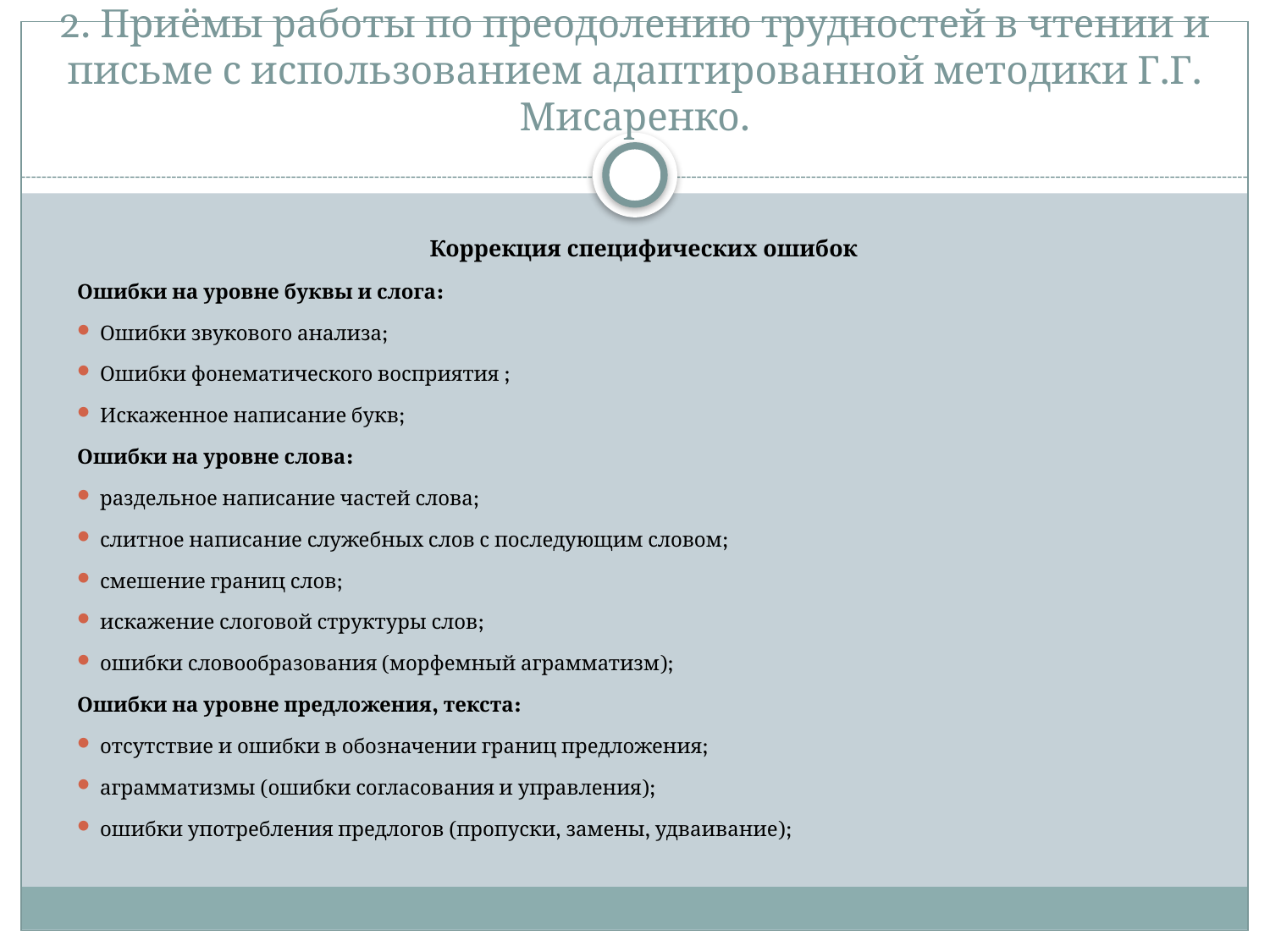

# 2. Приёмы работы по преодолению трудностей в чтении и письме с использованием адаптированной методики Г.Г. Мисаренко.
Коррекция специфических ошибок
Ошибки на уровне буквы и слога:
Ошибки звукового анализа;
Ошибки фонематического восприятия ;
Искаженное написание букв;
Ошибки на уровне слова:
раздельное написание частей слова;
слитное написание служебных слов с последующим словом;
смешение границ слов;
искажение слоговой структуры слов;
ошибки словообразования (морфемный аграмматизм);
Ошибки на уровне предложения, текста:
отсутствие и ошибки в обозначении границ предложения;
аграмматизмы (ошибки согласования и управления);
ошибки употребления предлогов (пропуски, замены, удваивание);